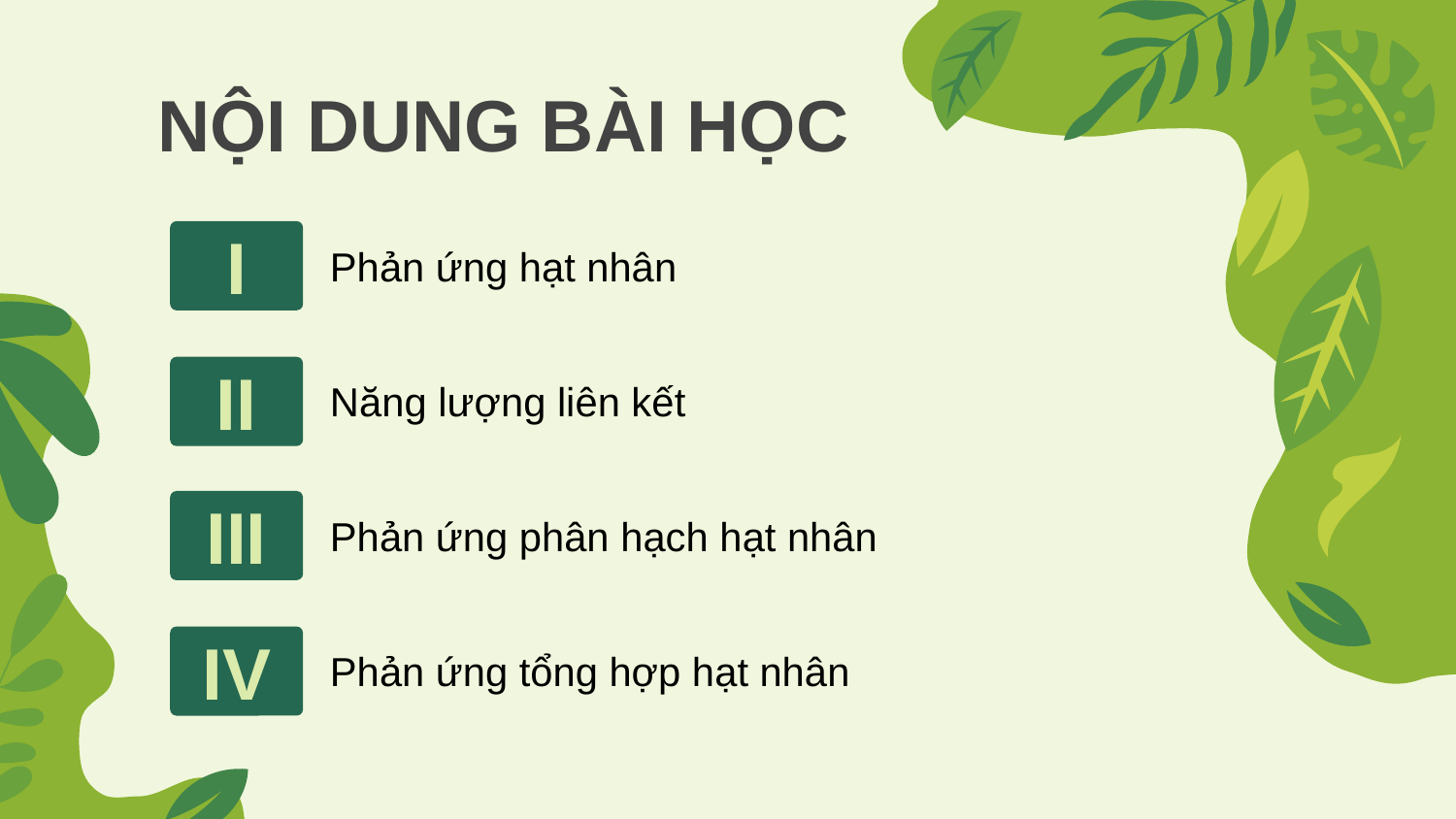

NỘI DUNG BÀI HỌC
I
Phản ứng hạt nhân
II
Năng lượng liên kết
III
Phản ứng phân hạch hạt nhân
IV
Phản ứng tổng hợp hạt nhân